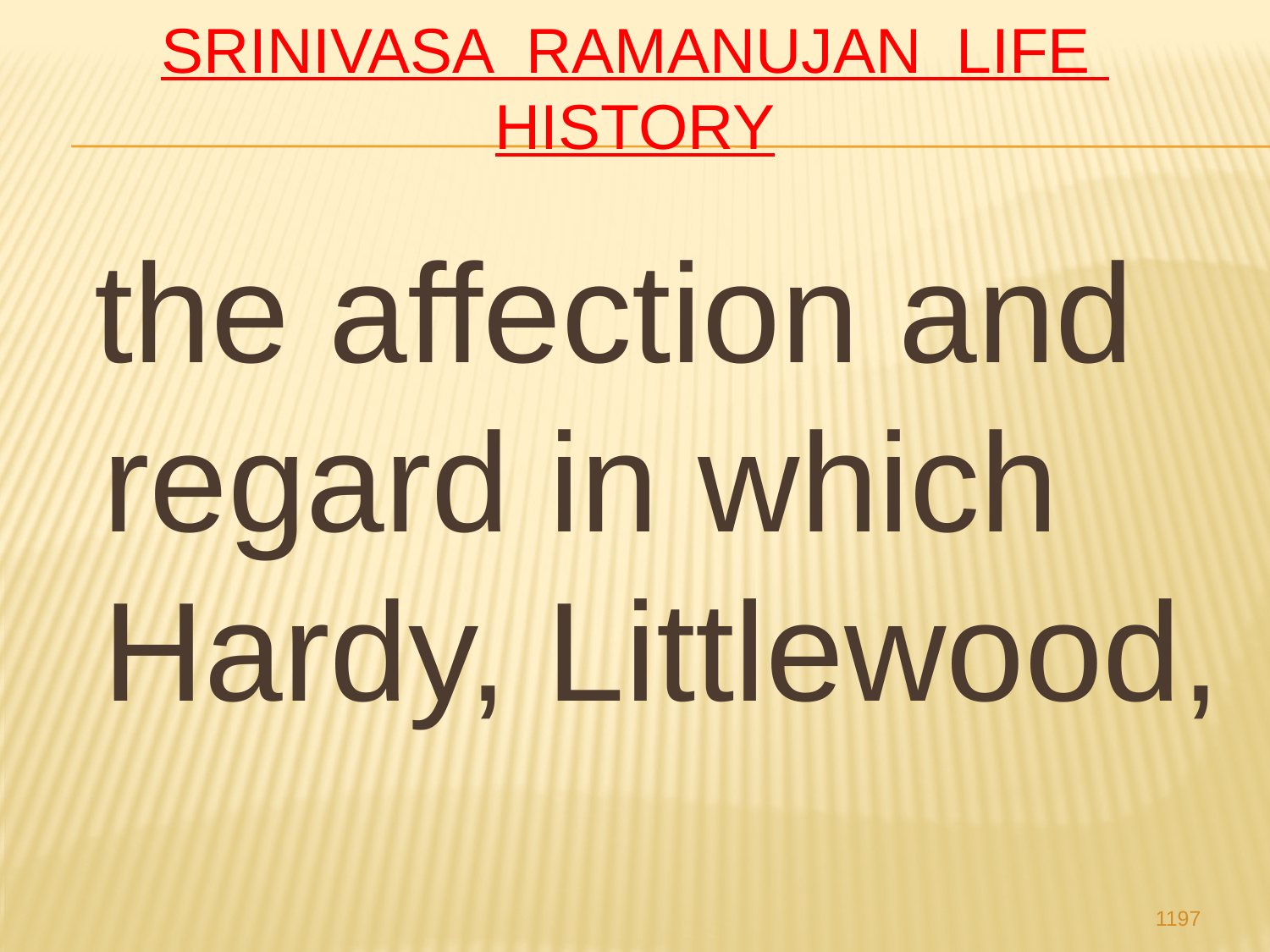

# Srinivasa  Ramanujan  life  history
 the affection and regard in which Hardy, Littlewood,

1197